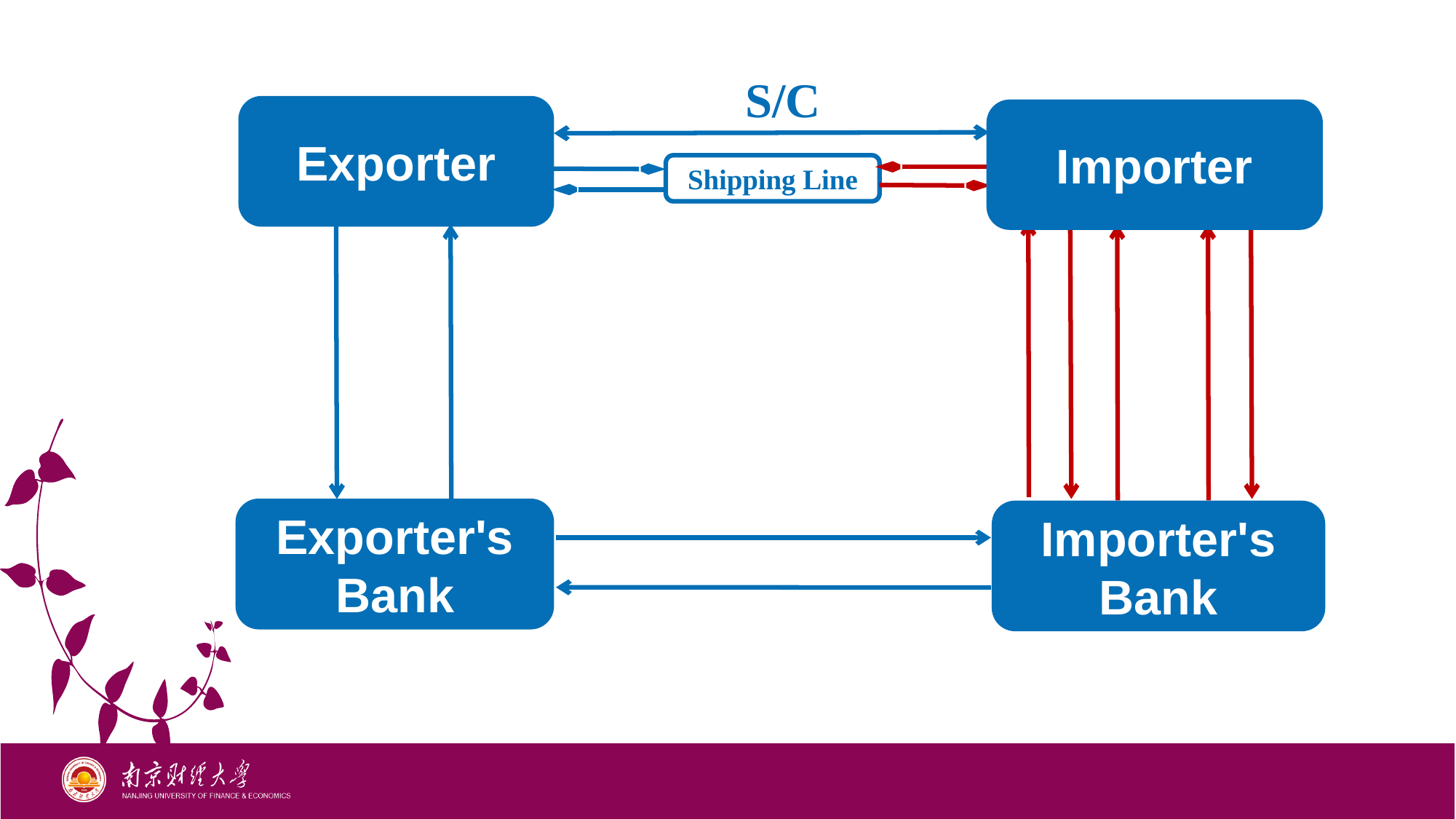

S/C
Exporter
Importer
Shipping Line

Exporter's Bank
Importer's Bank